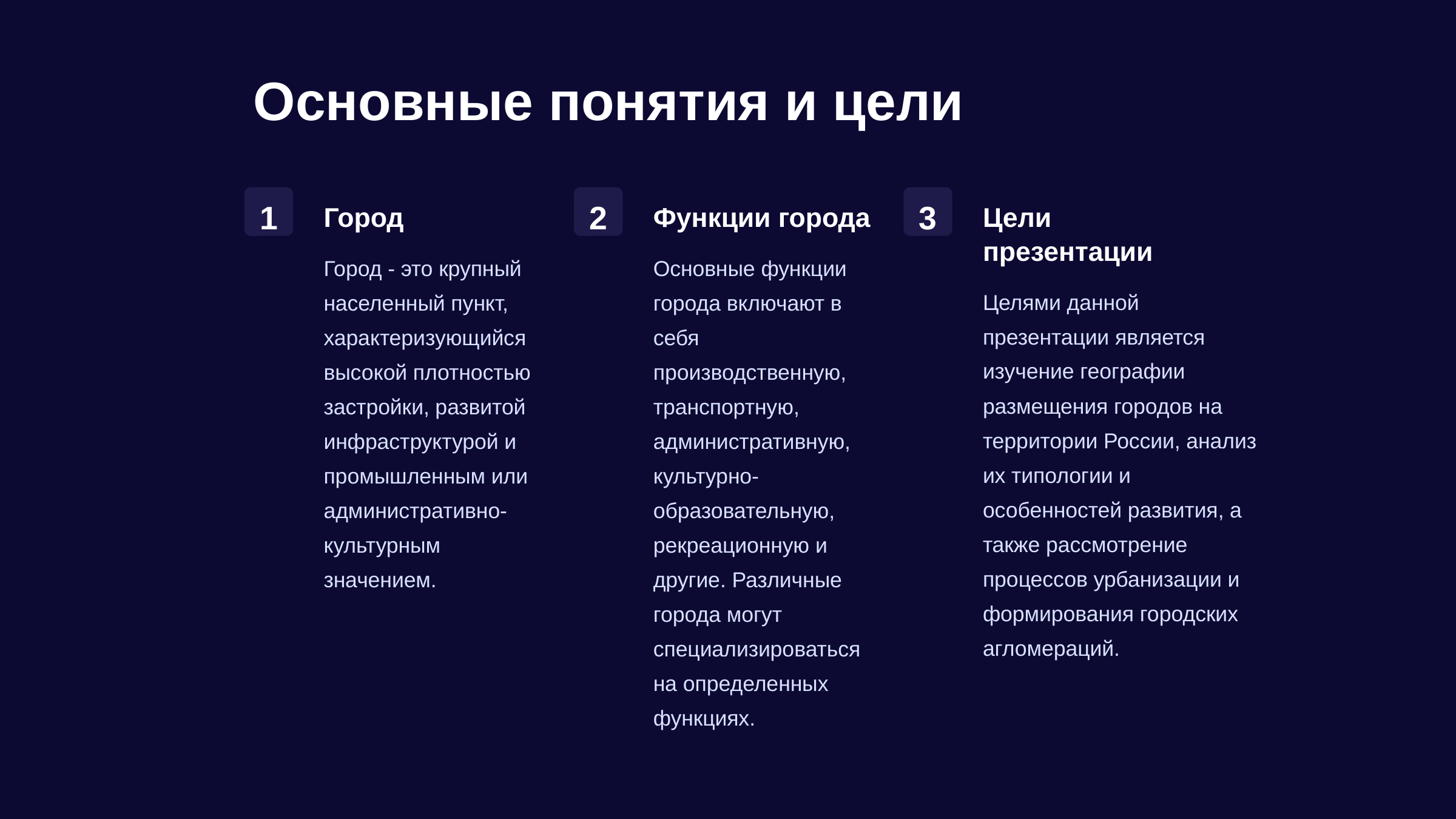

newUROKI.net
Основные понятия и цели

1
2
3
Город
Функции города
Цели презентации
Город - это крупный населенный пункт, характеризующийся высокой плотностью застройки, развитой инфраструктурой и промышленным или административно-культурным значением.
Основные функции города включают в себя производственную, транспортную, административную, культурно-образовательную, рекреационную и другие. Различные города могут специализироваться на определенных функциях.
Целями данной презентации является изучение географии размещения городов на территории России, анализ их типологии и особенностей развития, а также рассмотрение процессов урбанизации и формирования городских агломераций.